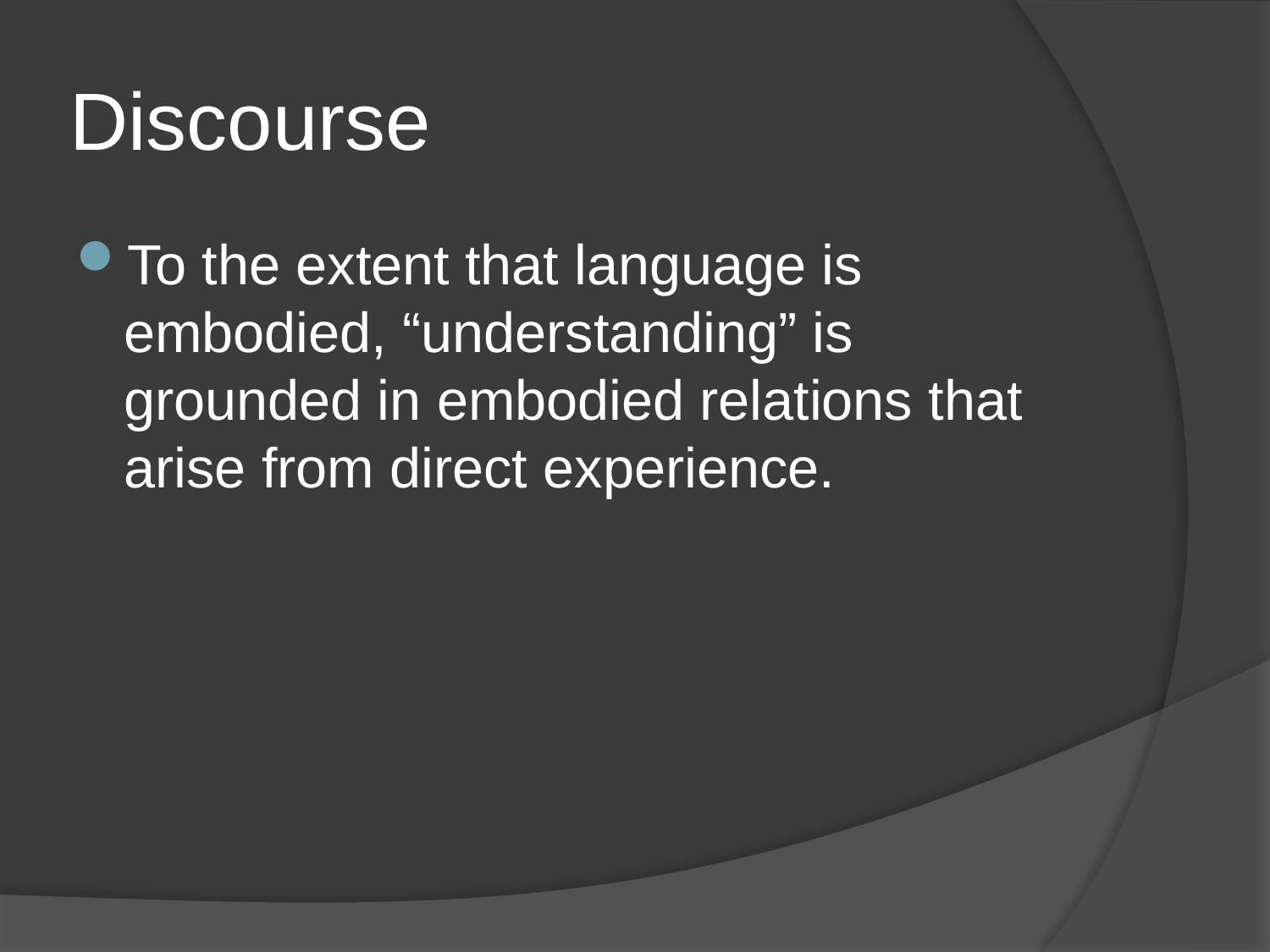

# Discourse
To the extent that language is embodied, “understanding” is grounded in embodied relations that arise from direct experience.